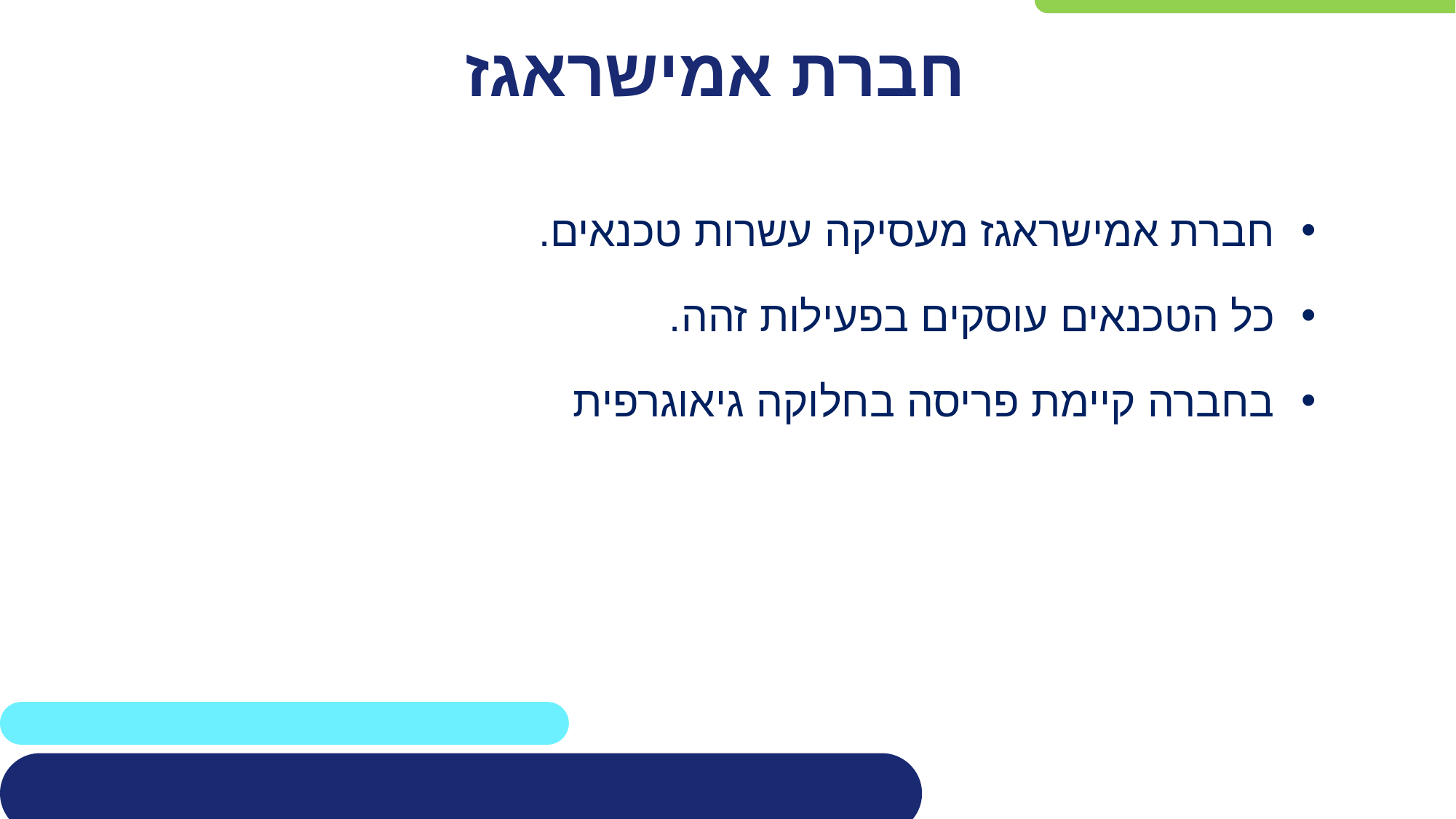

# חברת אמישראגז
חברת אמישראגז מעסיקה עשרות טכנאים.
כל הטכנאים עוסקים בפעילות זהה.
בחברה קיימת פריסה בחלוקה גיאוגרפית